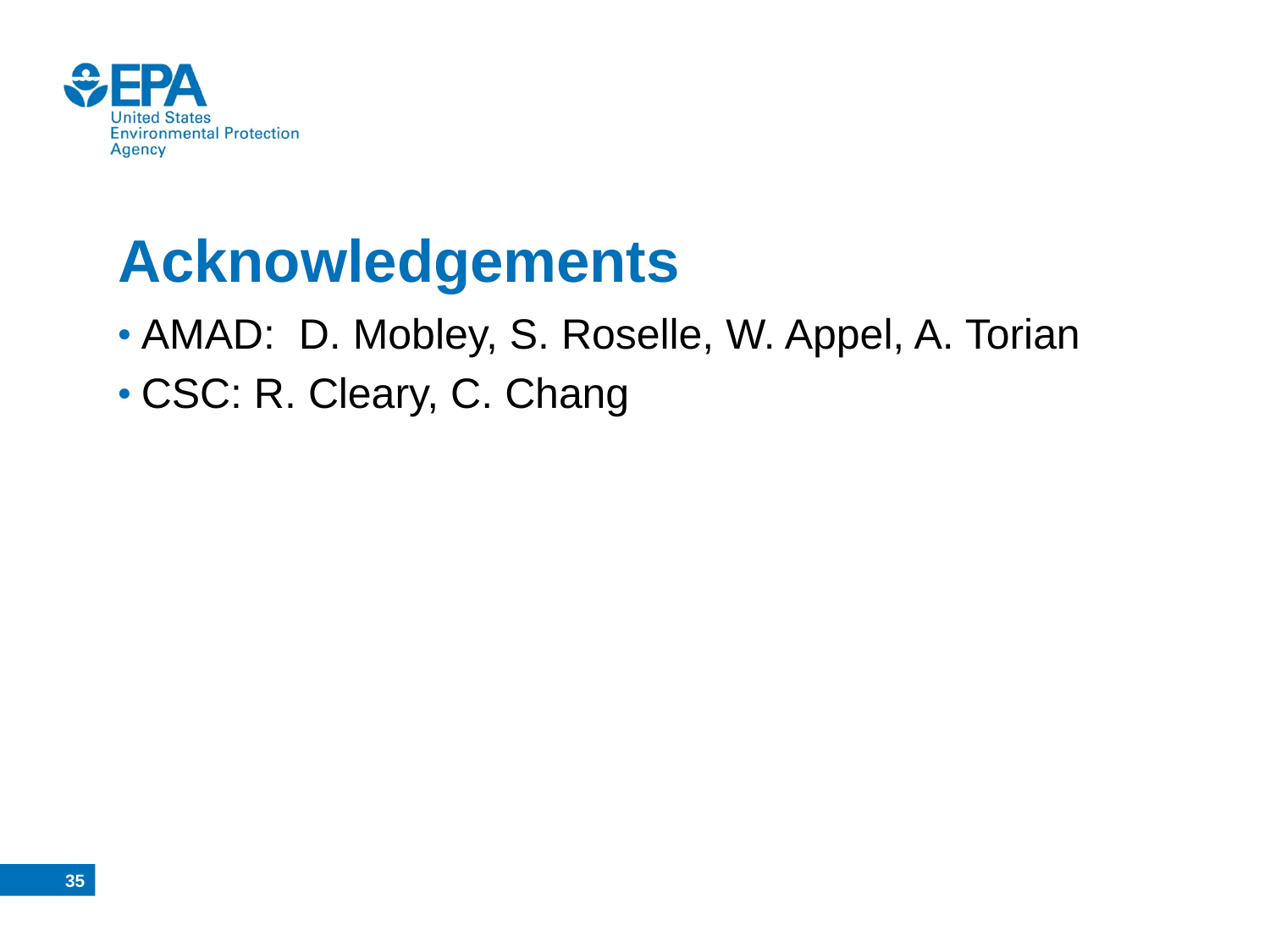

# Acknowledgements
AMAD:  D. Mobley, S. Roselle, W. Appel, A. Torian
CSC: R. Cleary, C. Chang

35